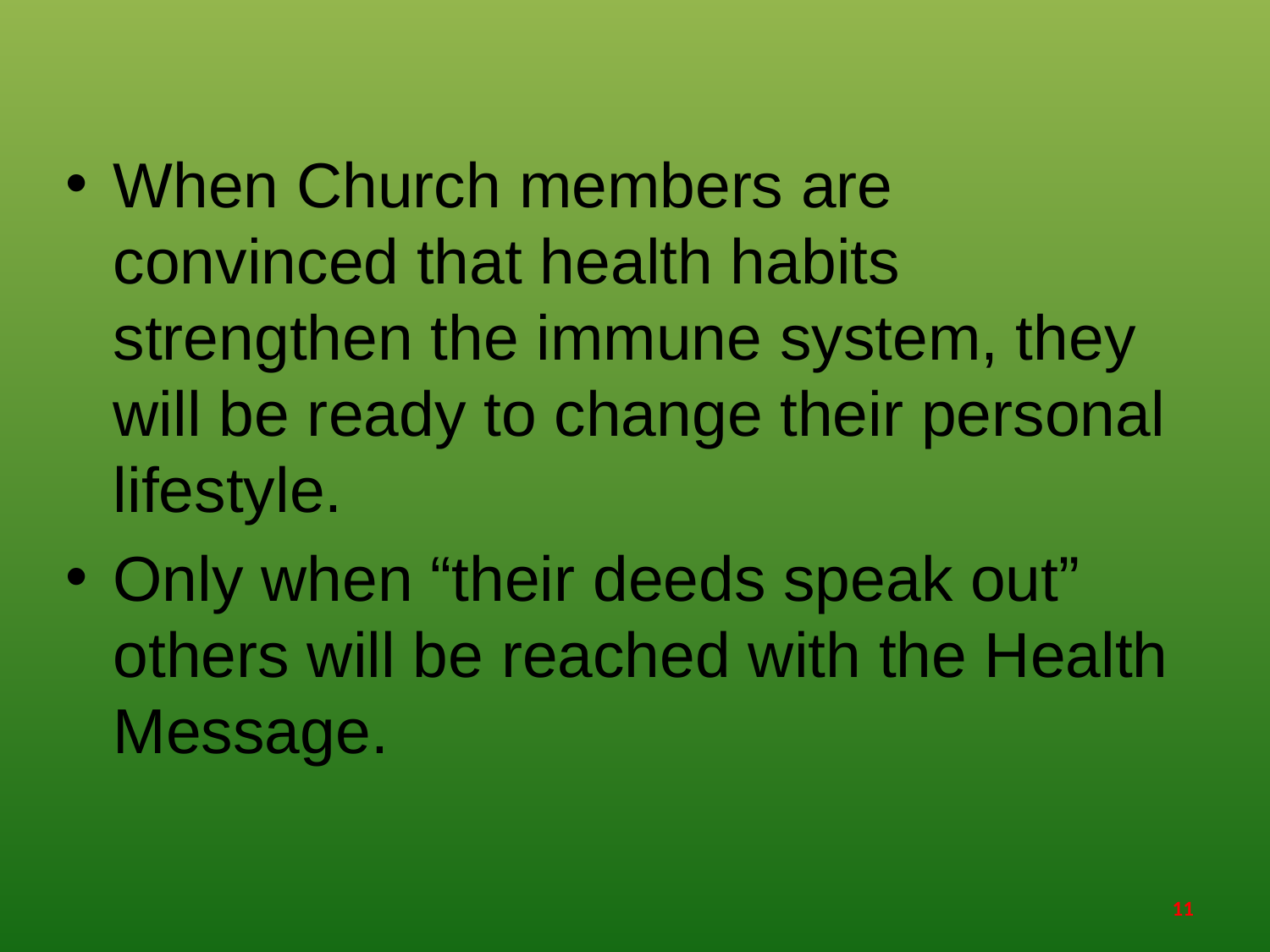

When Church members are convinced that health habits strengthen the immune system, they will be ready to change their personal lifestyle.
Only when “their deeds speak out” others will be reached with the Health Message.

11